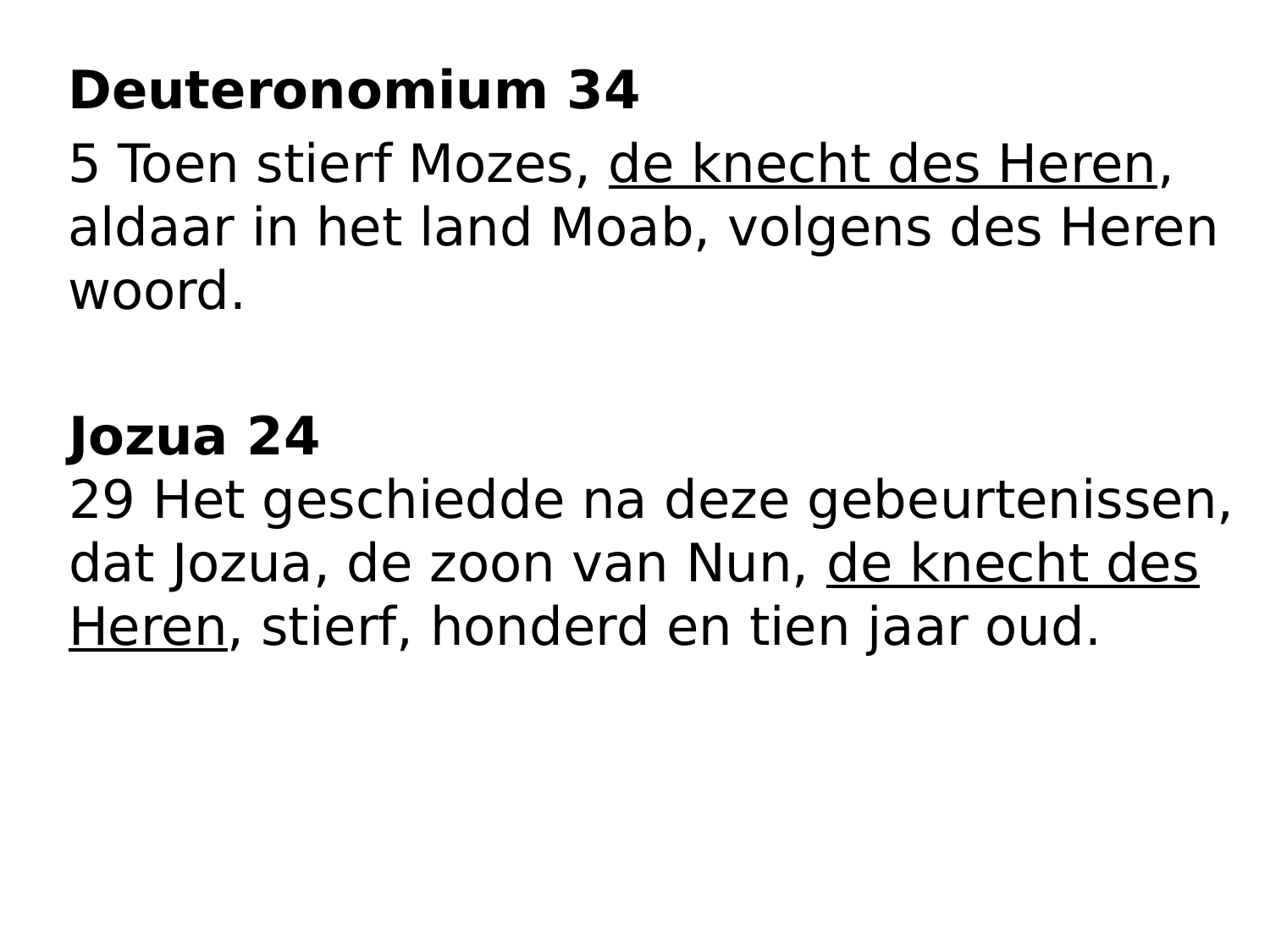

Deuteronomium 34
5 Toen stierf Mozes, de knecht des Heren, aldaar in het land Moab, volgens des Heren woord.
Jozua 24
29 Het geschiedde na deze gebeurtenissen, dat Jozua, de zoon van Nun, de knecht des Heren, stierf, honderd en tien jaar oud.